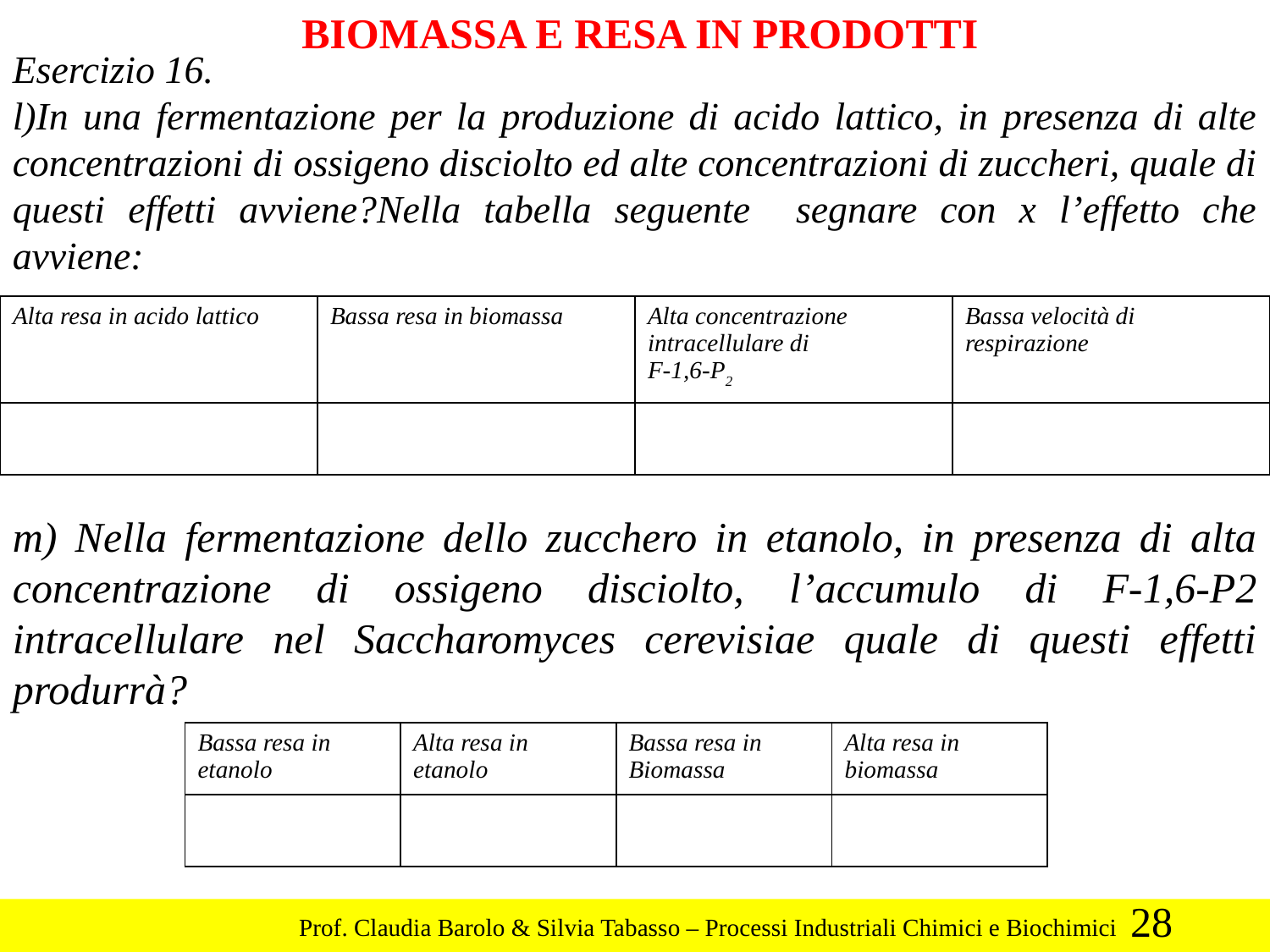

BIOMASSA E RESA IN PRODOTTI
Esercizio 16.
l)In una fermentazione per la produzione di acido lattico, in presenza di alte concentrazioni di ossigeno disciolto ed alte concentrazioni di zuccheri, quale di questi effetti avviene?Nella tabella seguente  segnare con x l’effetto che avviene:

m) Nella fermentazione dello zucchero in etanolo, in presenza di alta concentrazione di ossigeno disciolto, l’accumulo di F-1,6-P2 intracellulare nel Saccharomyces cerevisiae quale di questi effetti produrrà?

| Alta resa in acido lattico | Bassa resa in biomassa | Alta concentrazione intracellulare di F-1,6-P2 | Bassa velocità di respirazione |
| --- | --- | --- | --- |
|  |  |  |  |
| Bassa resa in etanolo | Alta resa in etanolo | Bassa resa in Biomassa | Alta resa in biomassa |
| --- | --- | --- | --- |
|  |  |  |  |
28